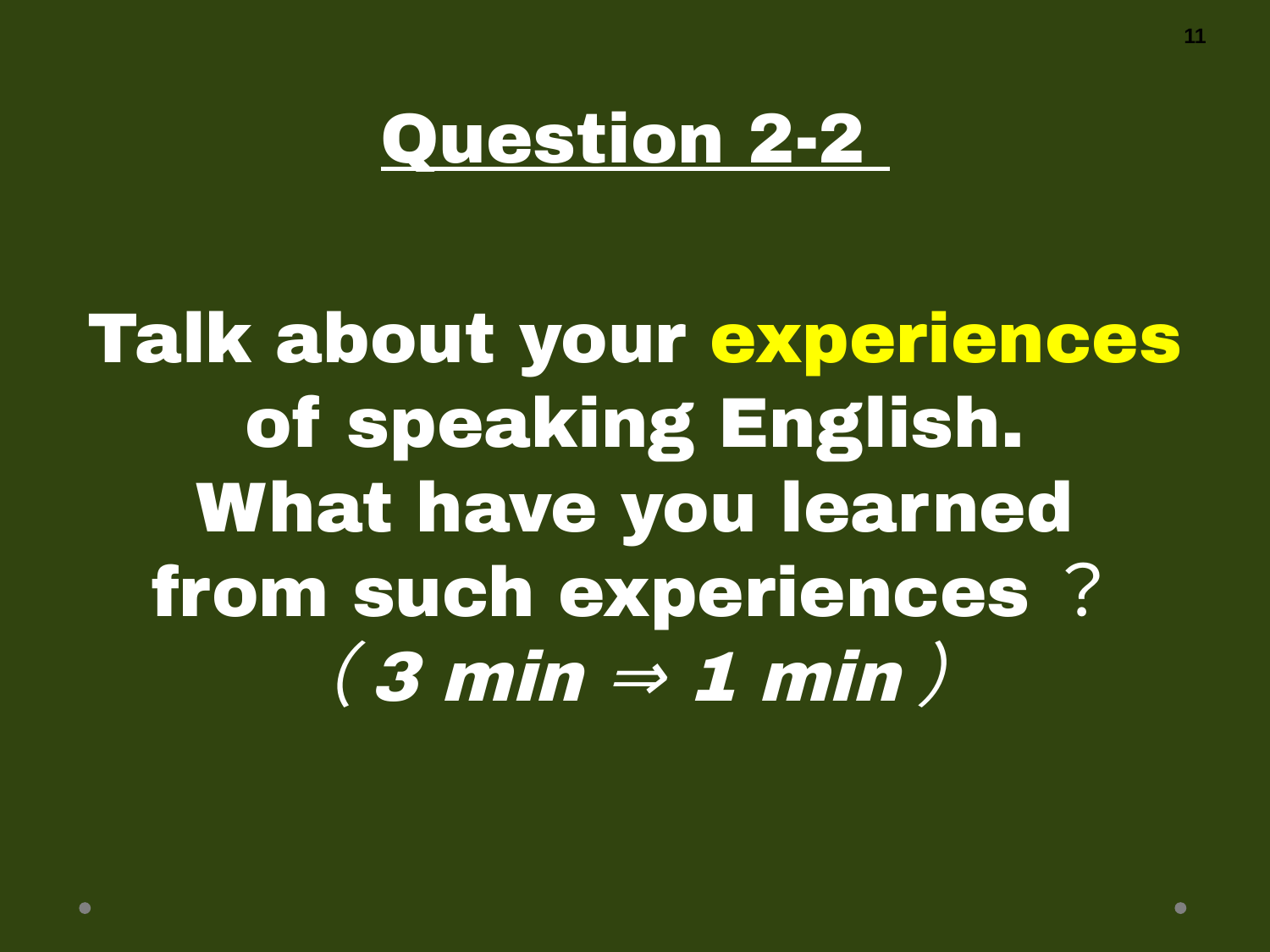

Question 2-2
Talk about your experiences
of speaking English.
What have you learned
from such experiences？
（3 min ⇒ 1 min）